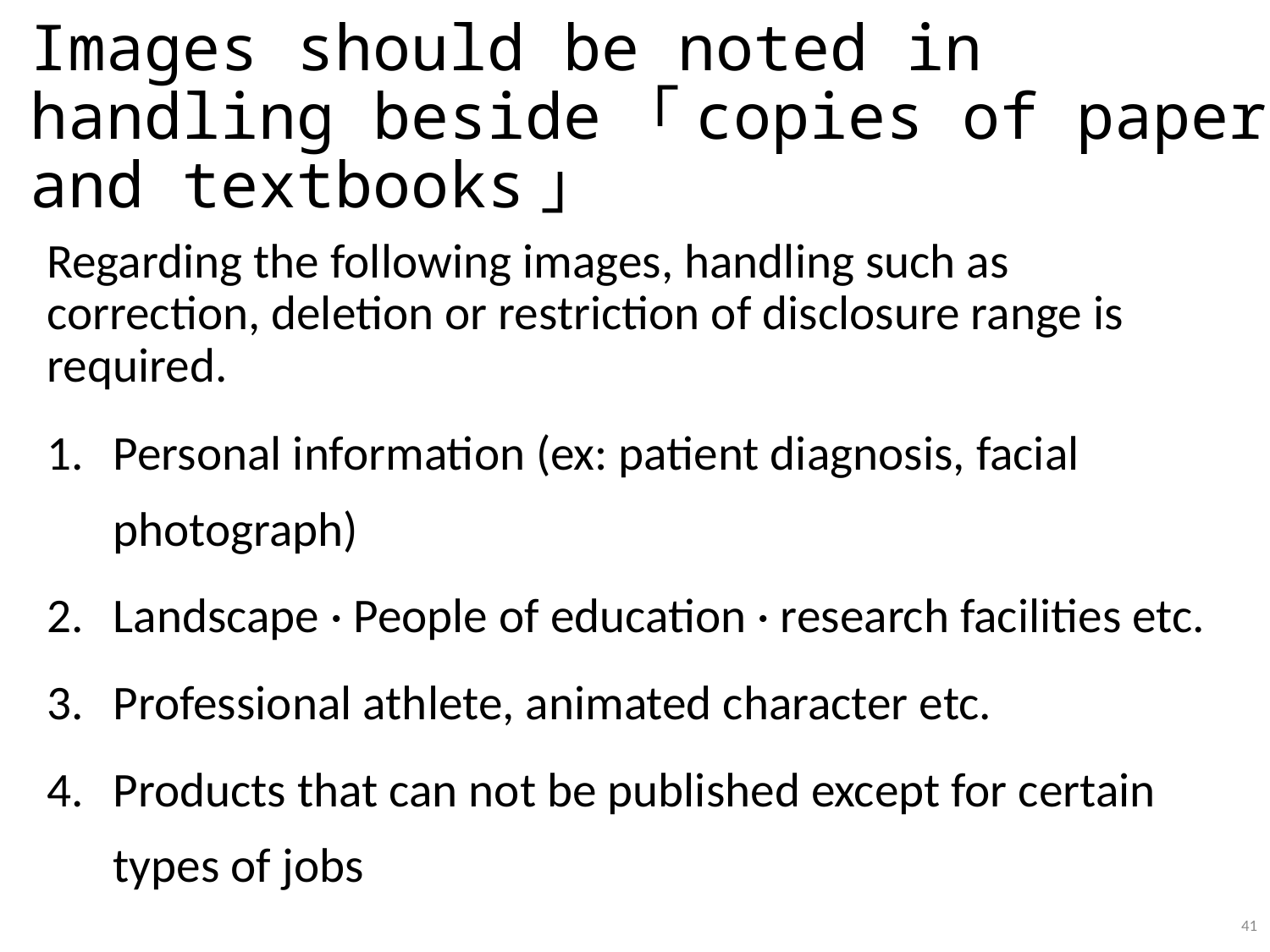

# Images should be noted in handling beside「copies of papers and textbooks」
Regarding the following images, handling such as correction, deletion or restriction of disclosure range is required.
Personal information (ex: patient diagnosis, facial photograph)
Landscape · People of education · research facilities etc.
Professional athlete, animated character etc.
Products that can not be published except for certain types of jobs
41